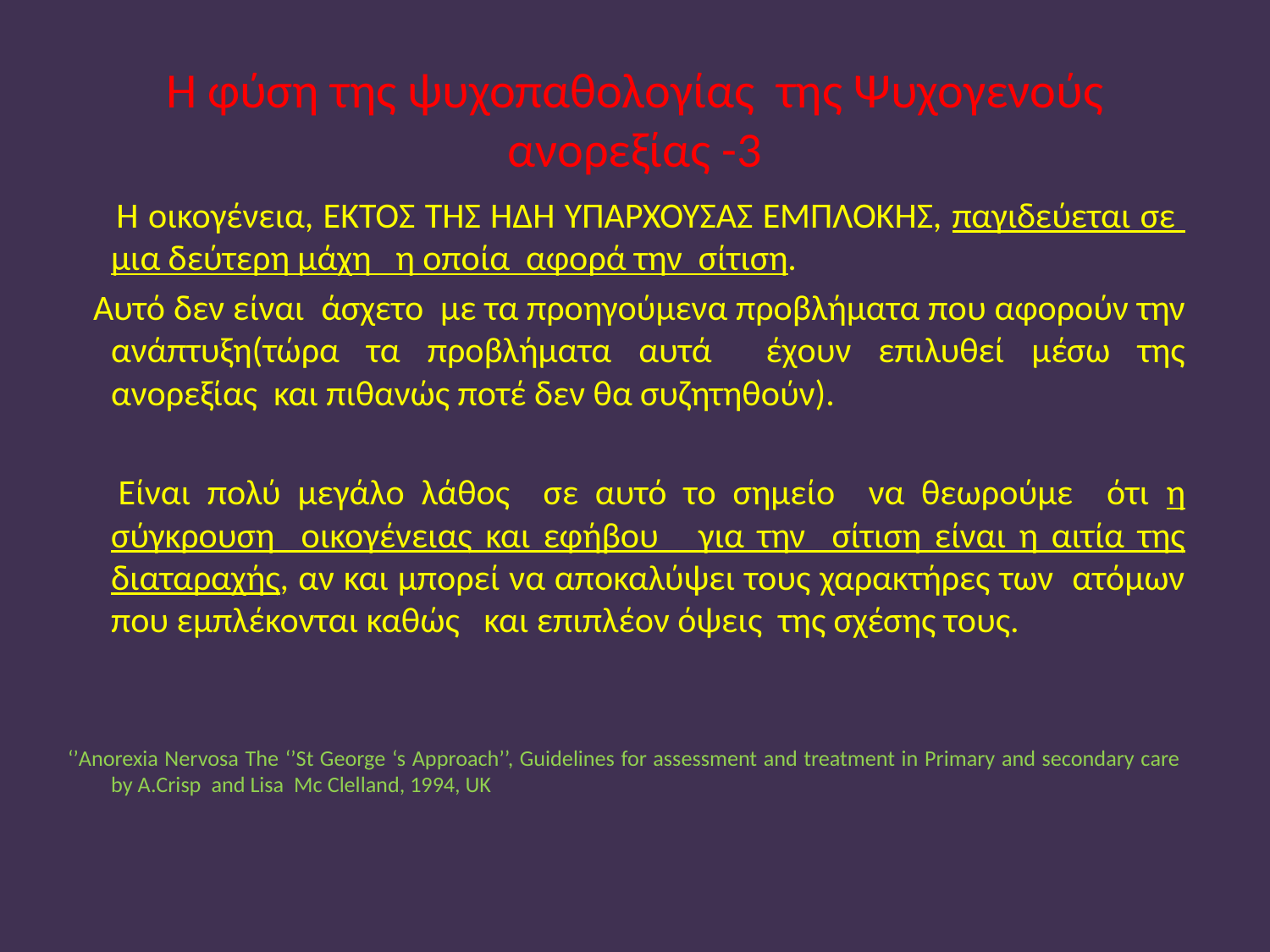

# H φύση της ψυχοπαθολογίας  της Ψυχογενούς ανορεξίας -3
     Η οικογένεια, ΕΚΤΟΣ ΤΗΣ ΗΔΗ ΥΠΑΡΧΟΥΣΑΣ ΕΜΠΛΟΚΗΣ, παγιδεύεται σε  μια δεύτερη μάχη   η οποία  αφορά την  σίτιση.
   Αυτό δεν είναι  άσχετο  με τα προηγούμενα προβλήματα που αφορούν την ανάπτυξη(τώρα τα προβλήματα αυτά  έχουν επιλυθεί μέσω της ανορεξίας  και πιθανώς ποτέ δεν θα συζητηθούν).

   Είναι πολύ μεγάλο λάθος  σε αυτό το σημείο  να θεωρούμε  ότι η σύγκρουση  οικογένειας και εφήβου   για την  σίτιση είναι η αιτία της διαταραχής, αν και μπορεί να αποκαλύψει τους χαρακτήρες των  ατόμων που εμπλέκονται καθώς   και επιπλέον όψεις  της σχέσης τους.

‘’Anorexia Nervosa The ‘’St George ‘s Approach’’, Guidelines for assessment and treatment in Primary and secondary care  by A.Crisp  and Lisa  Mc Clelland, 1994, UK